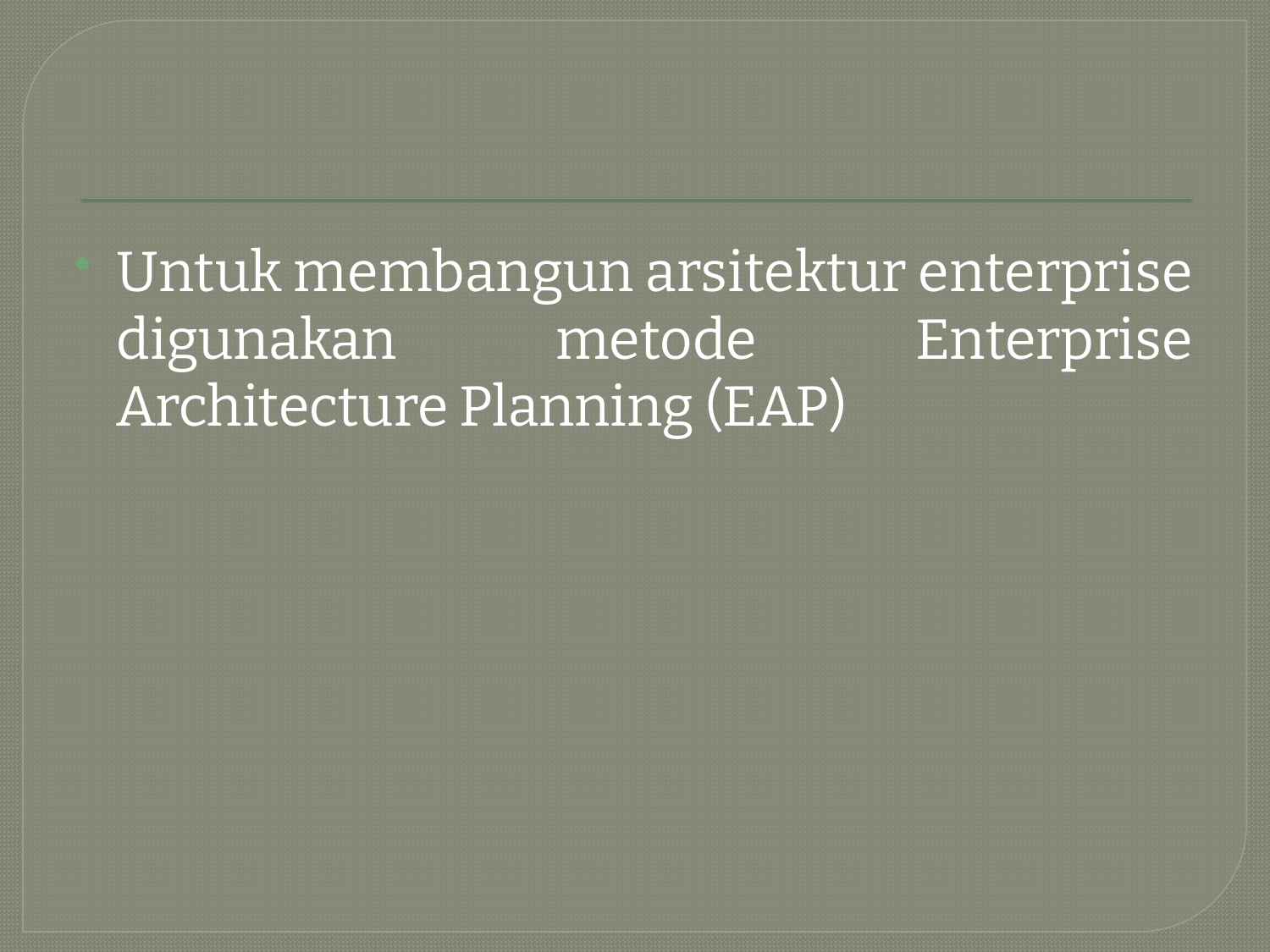

Untuk membangun arsitektur enterprise digunakan metode Enterprise Architecture Planning (EAP)